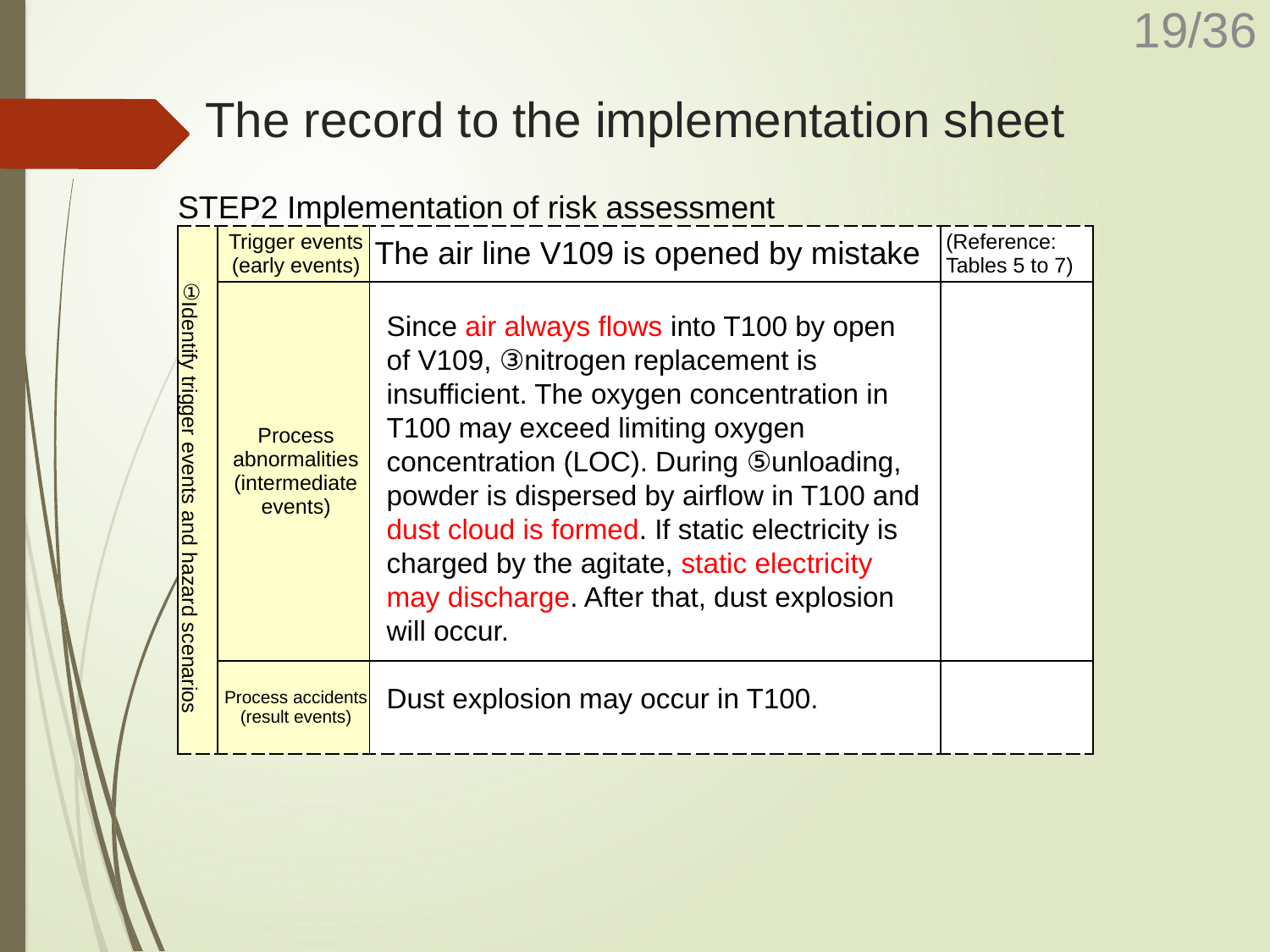

The record to the implementation sheet
| STEP2 Implementation of risk assessment |  |  |  |
| --- | --- | --- | --- |
| ① Identify trigger events and hazard scenarios | Trigger events (early events) | The air line V109 is opened by mistake | (Reference: Tables 5 to 7) |
|  | Process abnormalities (intermediate events) |  |  |
|  | Process accidents (result events) |  |  |
Since air always flows into T100 by open of V109, ③nitrogen replacement is insufficient. The oxygen concentration in T100 may exceed limiting oxygen concentration (LOC). During ⑤unloading, powder is dispersed by airflow in T100 and dust cloud is formed. If static electricity is charged by the agitate, static electricity may discharge. After that, dust explosion will occur.

Dust explosion may occur in T100.